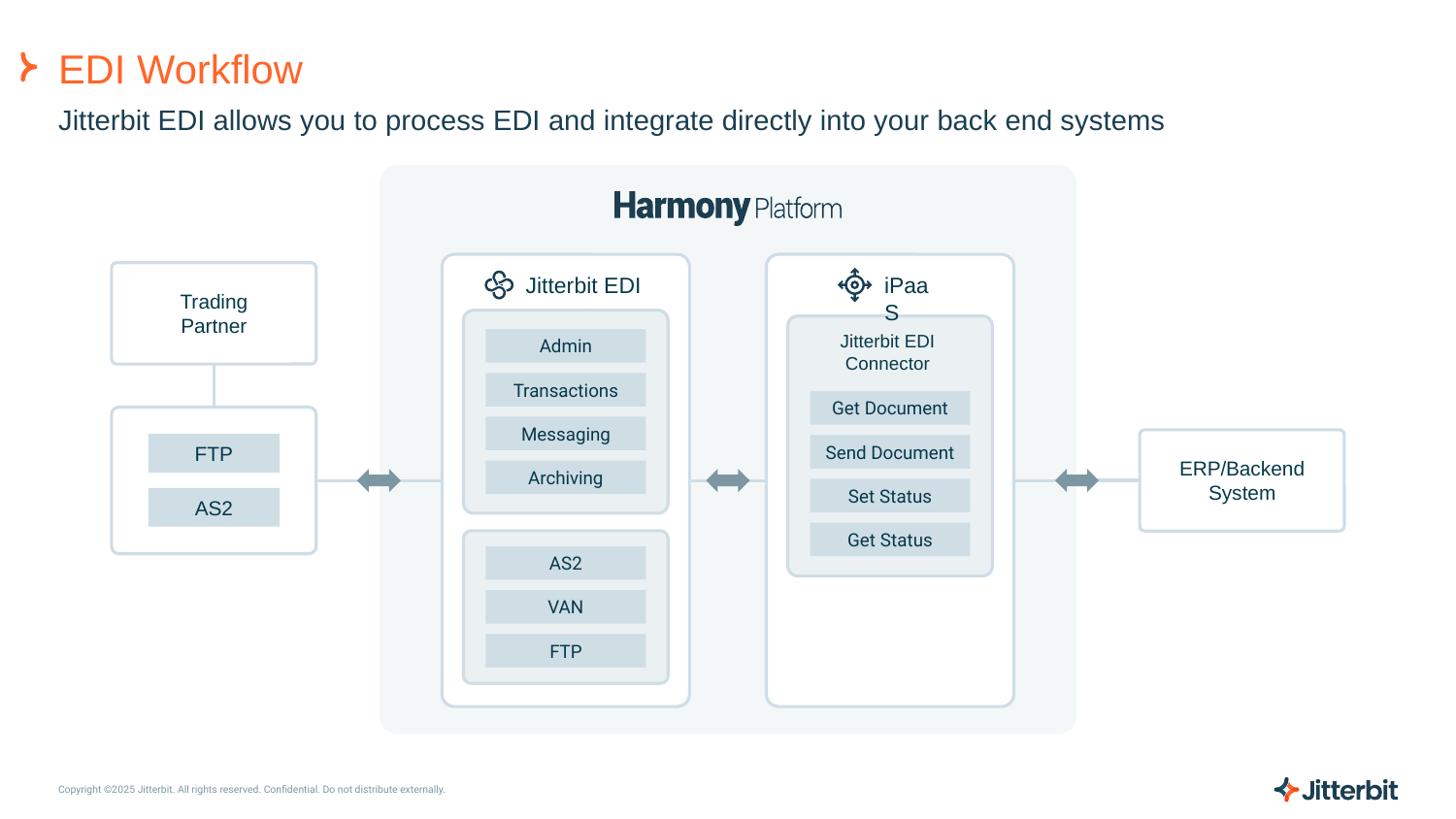

# EDI Workflow

Jitterbit EDI allows you to process EDI and integrate directly into your back end systems

Jitterbit EDI

Admin
Transactions
Messaging
Archiving

AS2
VAN
FTP

iPaaS

Get Document
Send Document
Set Status
Get Status
Jitterbit EDI Connector

FTP
AS2

ERP/Backend System

Trading Partner